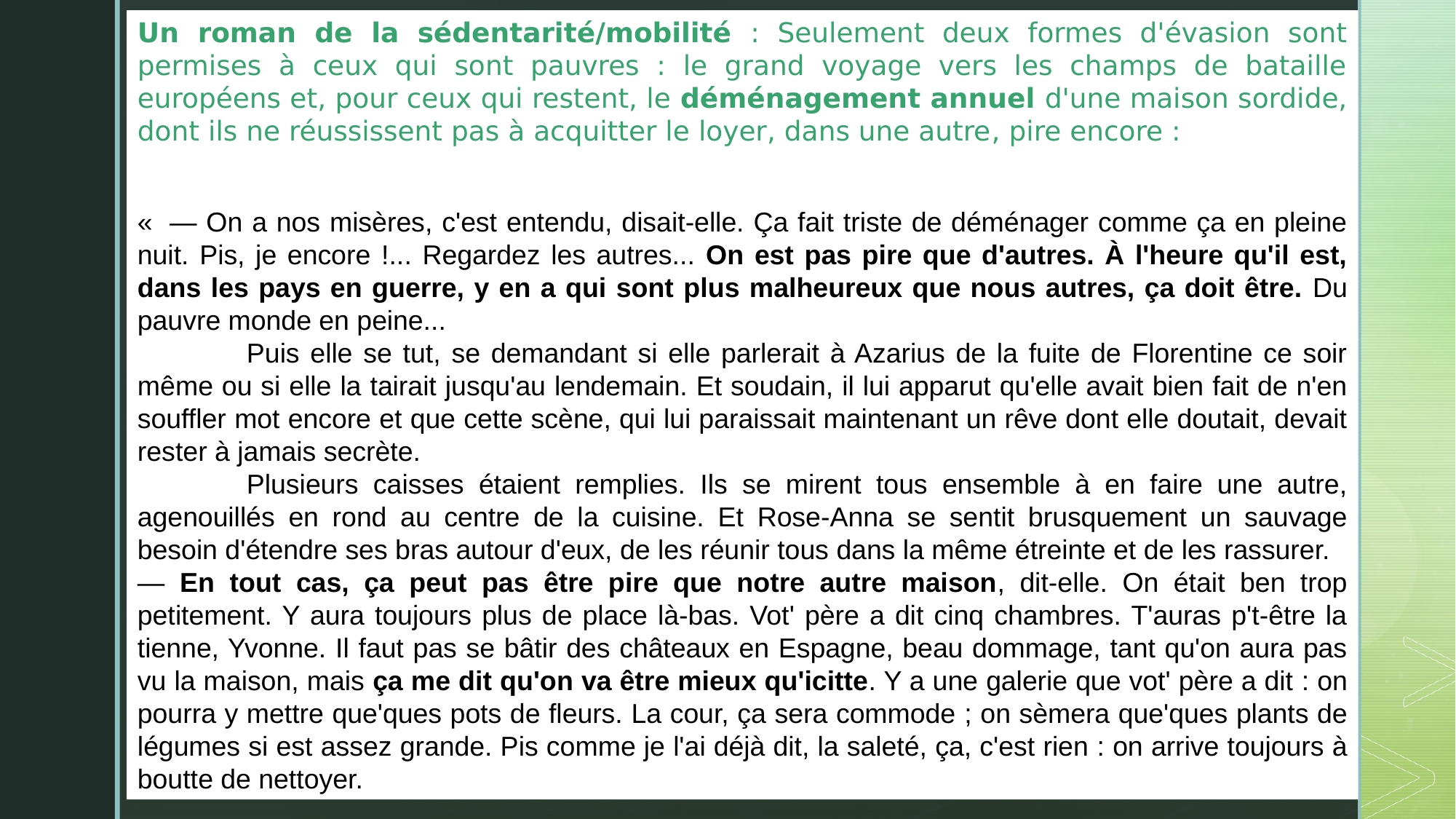

Un roman de la sédentarité/mobilité : Seulement deux formes d'évasion sont permises à ceux qui sont pauvres : le grand voyage vers les champs de bataille européens et, pour ceux qui restent, le déménagement annuel d'une maison sordide, dont ils ne réussissent pas à acquitter le loyer, dans une autre, pire encore :
«  — On a nos misères, c'est entendu, disait-elle. Ça fait triste de déménager comme ça en pleine nuit. Pis, je encore !... Regardez les autres... On est pas pire que d'autres. À l'heure qu'il est, dans les pays en guerre, y en a qui sont plus malheureux que nous autres, ça doit être. Du pauvre monde en peine...
	Puis elle se tut, se demandant si elle parlerait à Azarius de la fuite de Florentine ce soir même ou si elle la tairait jusqu'au lendemain. Et soudain, il lui apparut qu'elle avait bien fait de n'en souffler mot encore et que cette scène, qui lui paraissait maintenant un rêve dont elle doutait, devait rester à jamais secrète.
	Plusieurs caisses étaient remplies. Ils se mirent tous ensemble à en faire une autre, agenouillés en rond au centre de la cuisine. Et Rose-Anna se sentit brusquement un sauvage besoin d'étendre ses bras autour d'eux, de les réunir tous dans la même étreinte et de les rassurer.
— En tout cas, ça peut pas être pire que notre autre maison, dit-elle. On était ben trop petitement. Y aura toujours plus de place là-bas. Vot' père a dit cinq chambres. T'auras p't-être la tienne, Yvonne. Il faut pas se bâtir des châteaux en Espagne, beau dommage, tant qu'on aura pas vu la maison, mais ça me dit qu'on va être mieux qu'icitte. Y a une galerie que vot' père a dit : on pourra y mettre que'ques pots de fleurs. La cour, ça sera commode ; on sèmera que'ques plants de légumes si est assez grande. Pis comme je l'ai déjà dit, la saleté, ça, c'est rien : on arrive toujours à boutte de nettoyer.